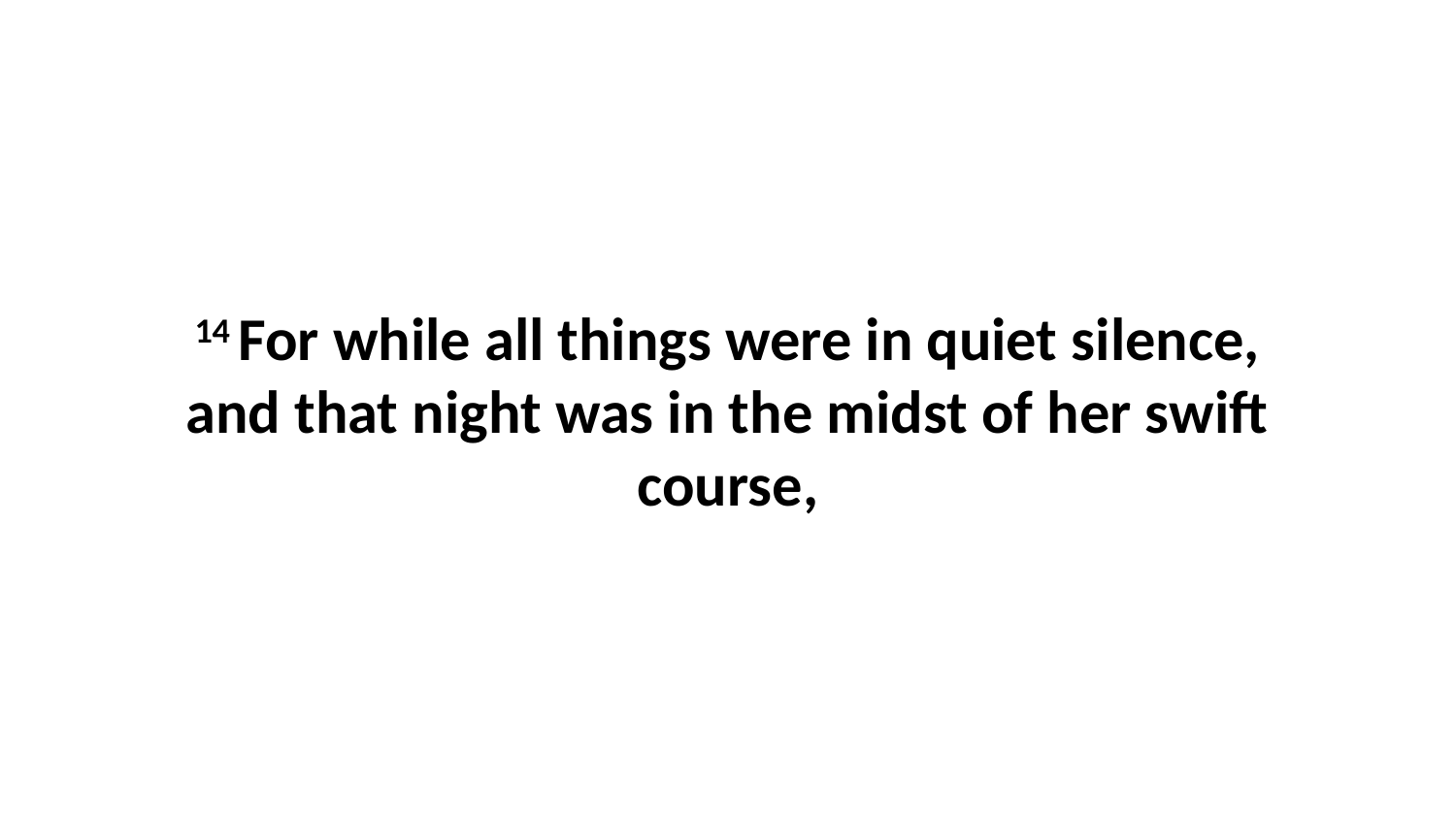

14 For while all things were in quiet silence, and that night was in the midst of her swift course,